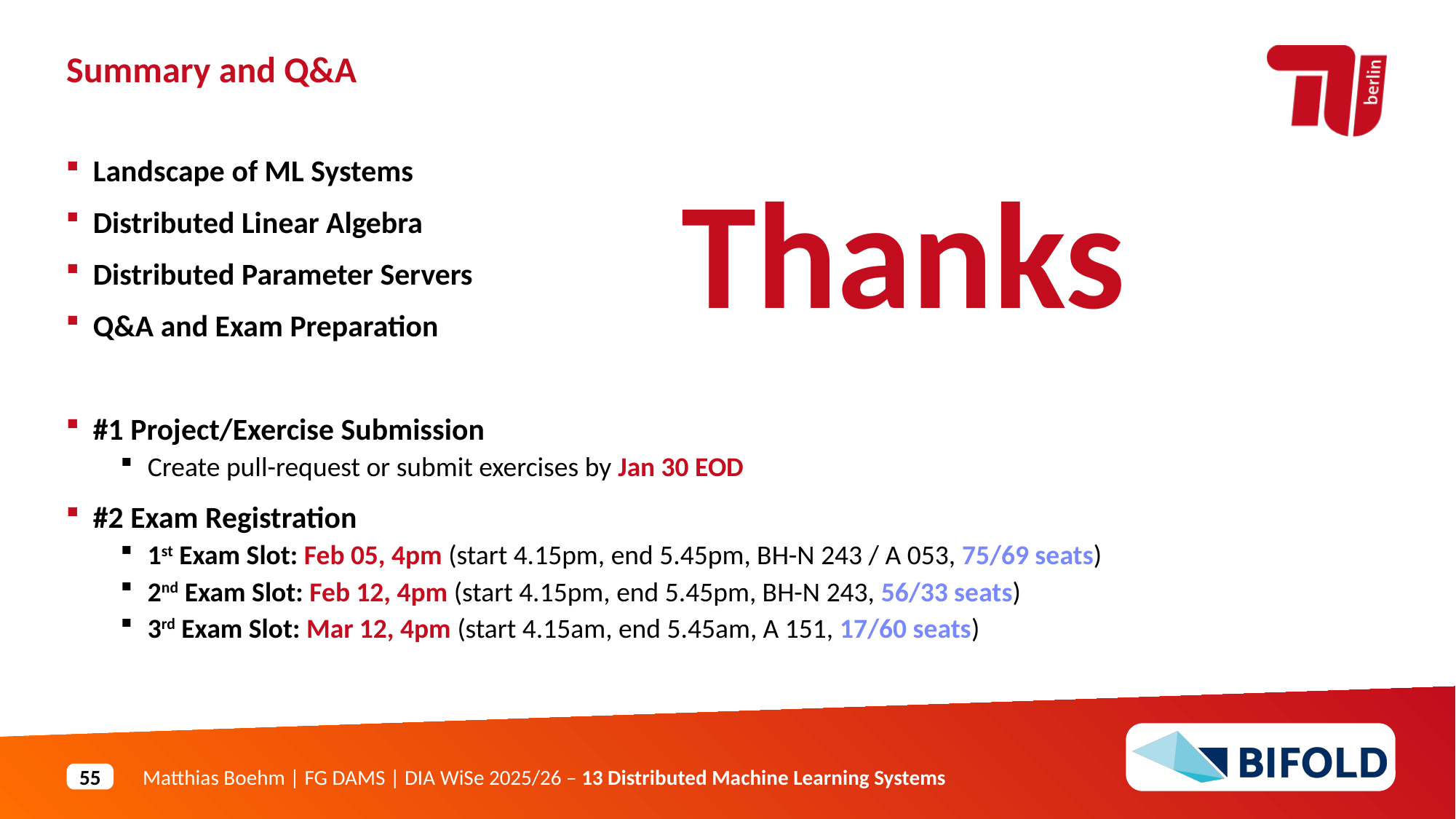

Summary and Q&A
Landscape of ML Systems
Distributed Linear Algebra
Distributed Parameter Servers
Q&A and Exam Preparation

#1 Project/Exercise Submission
Create pull-request or submit exercises by Jan 30 EOD
#2 Exam Registration
1st Exam Slot: Feb 05, 4pm (start 4.15pm, end 5.45pm, BH-N 243 / A 053, 75/69 seats)
2nd Exam Slot: Feb 12, 4pm (start 4.15pm, end 5.45pm, BH-N 243, 56/33 seats)
3rd Exam Slot: Mar 12, 4pm (start 4.15am, end 5.45am, A 151, 17/60 seats)
Thanks